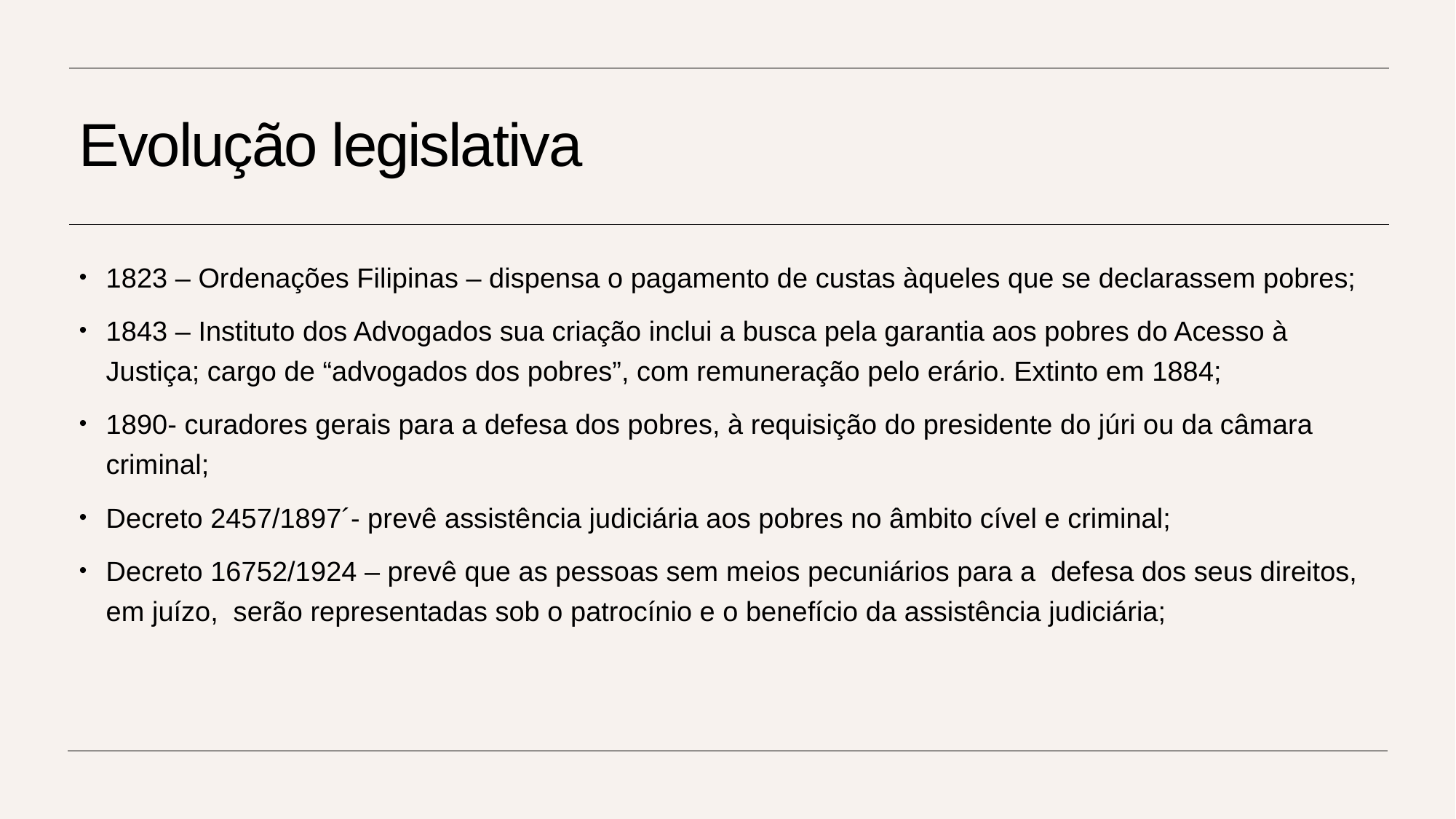

# Evolução legislativa
1823 – Ordenações Filipinas – dispensa o pagamento de custas àqueles que se declarassem pobres;
1843 – Instituto dos Advogados sua criação inclui a busca pela garantia aos pobres do Acesso à Justiça; cargo de “advogados dos pobres”, com remuneração pelo erário. Extinto em 1884;
1890- curadores gerais para a defesa dos pobres, à requisição do presidente do júri ou da câmara criminal;
Decreto 2457/1897´- prevê assistência judiciária aos pobres no âmbito cível e criminal;
Decreto 16752/1924 – prevê que as pessoas sem meios pecuniários para a  defesa dos seus direitos, em juízo,  serão representadas sob o patrocínio e o benefício da assistência judiciária;